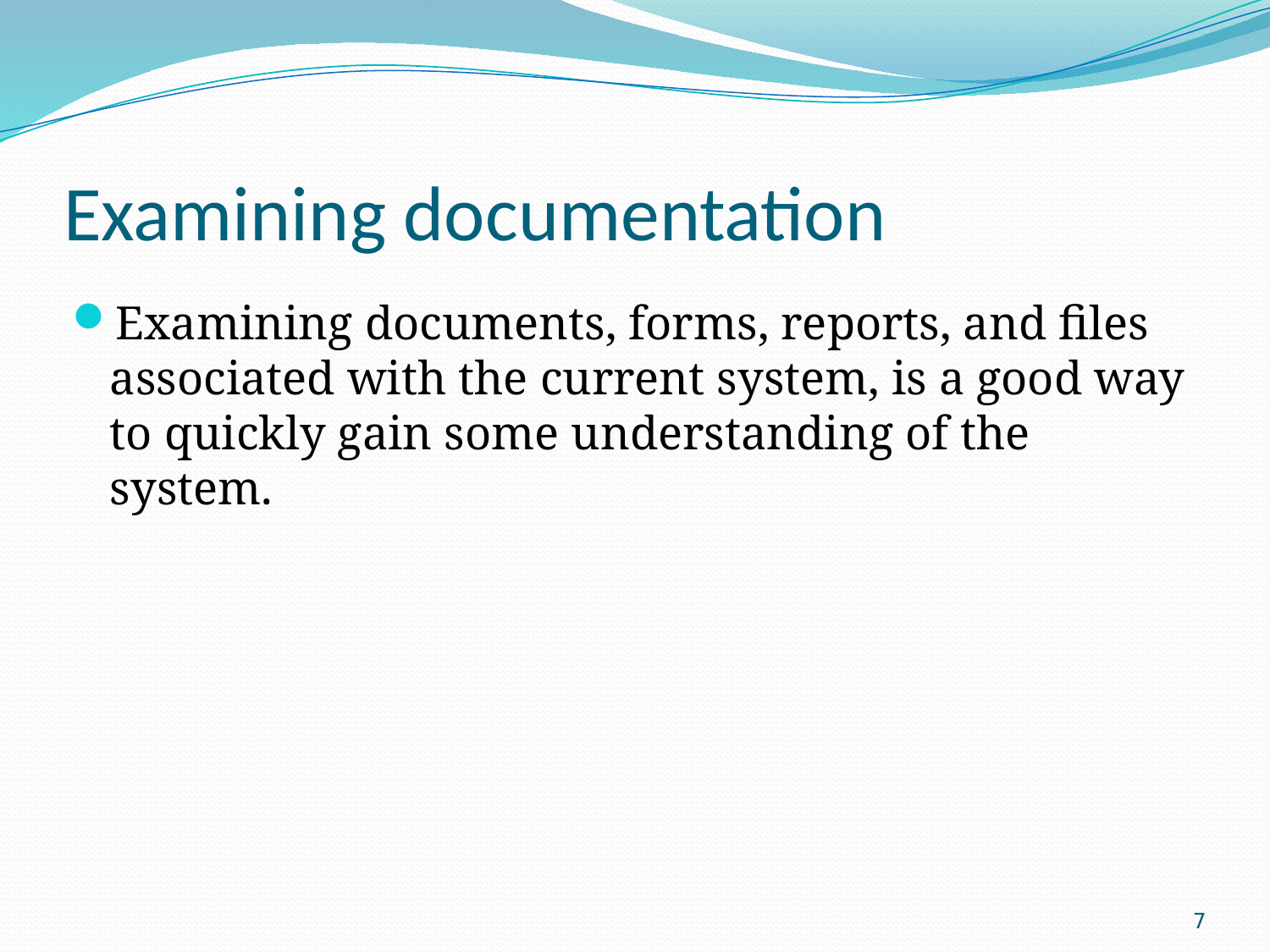

# Examining documentation
Examining documents, forms, reports, and files associated with the current system, is a good way to quickly gain some understanding of the system.
7